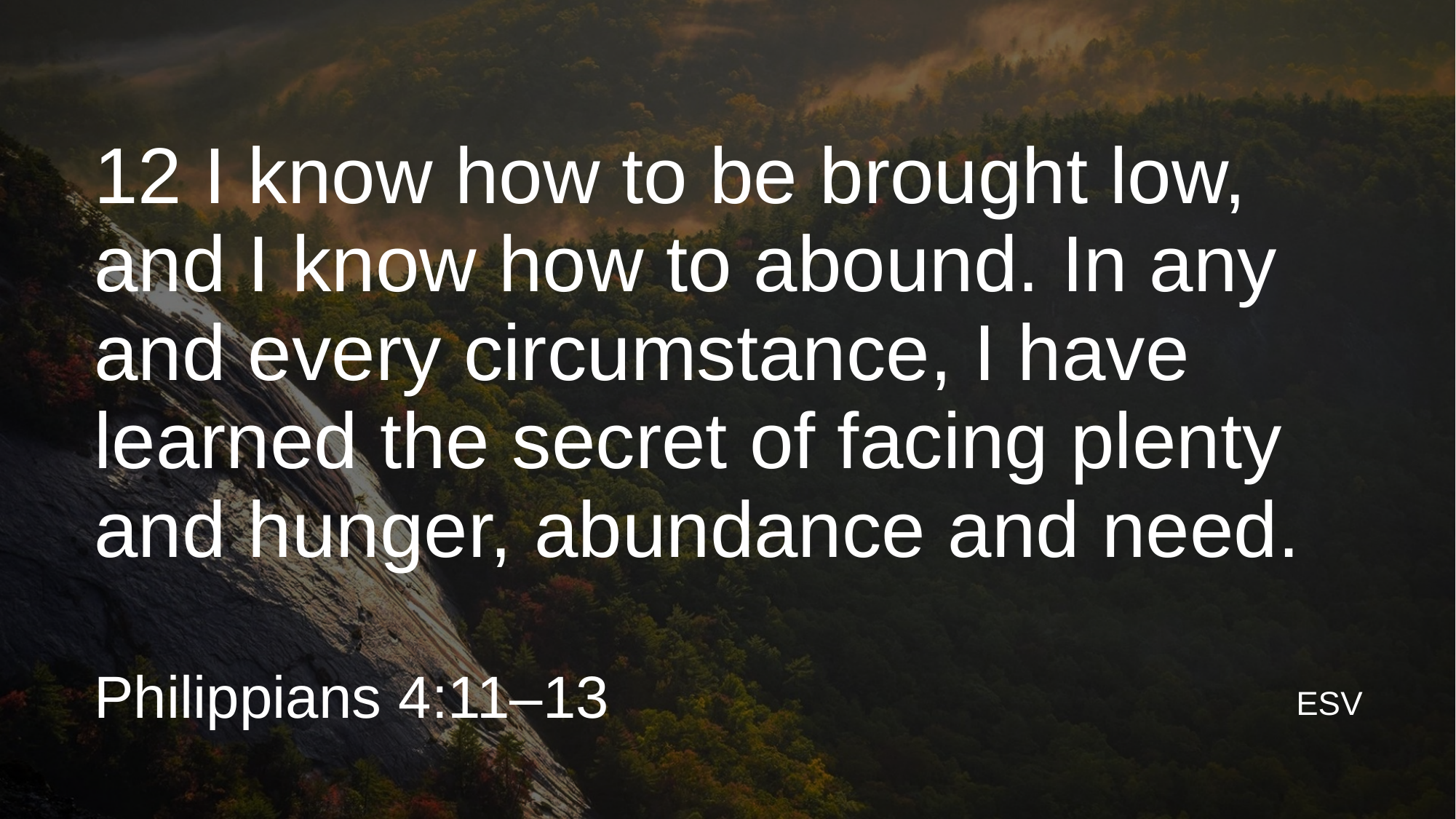

12 I know how to be brought low, and I know how to abound. In any and every circumstance, I have learned the secret of facing plenty and hunger, abundance and need.
Philippians 4:11–13
ESV